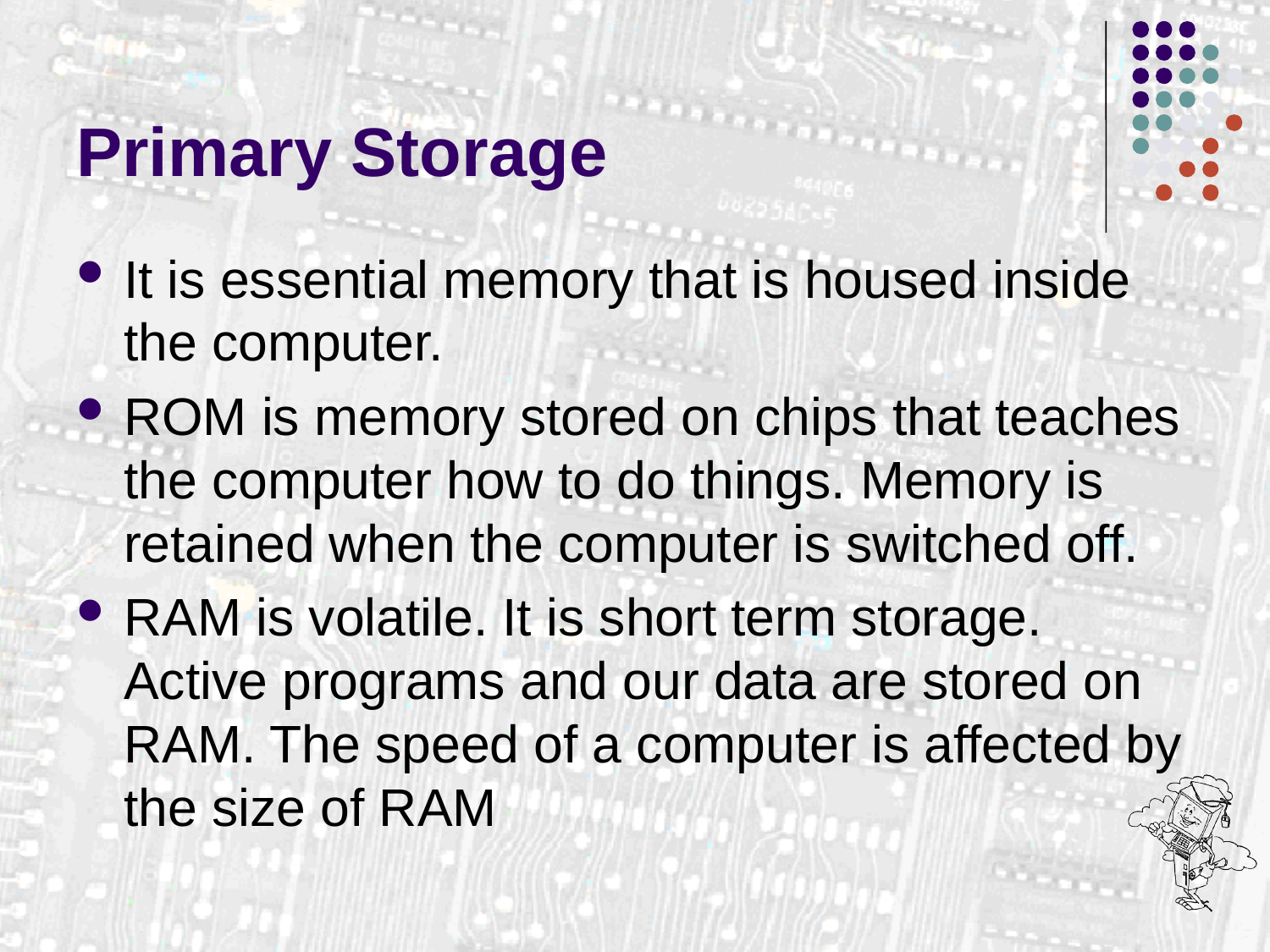

# Primary Storage
It is essential memory that is housed inside the computer.
ROM is memory stored on chips that teaches the computer how to do things. Memory is retained when the computer is switched off.
RAM is volatile. It is short term storage. Active programs and our data are stored on RAM. The speed of a computer is affected by the size of RAM